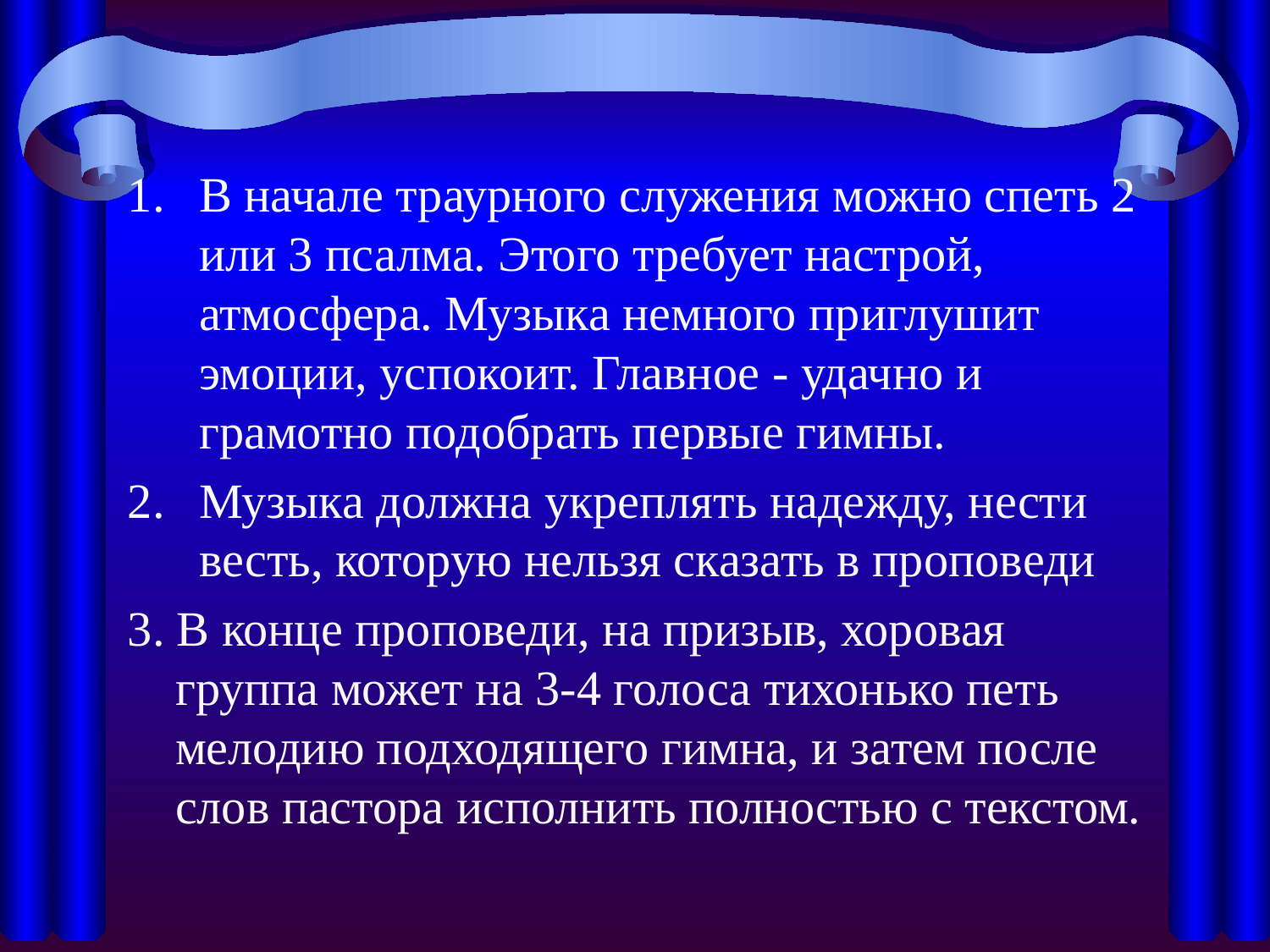

В начале траурного служения можно спеть 2 или 3 псалма. Этого требует настрой, атмосфера. Музыка немного приглушит эмоции, успокоит. Главное - удачно и грамотно подобрать первые гимны.
Музыка должна укреплять надежду, нести весть, которую нельзя сказать в проповеди
3. В конце проповеди, на призыв, хоровая группа может на 3-4 голоса тихонько петь мелодию подходящего гимна, и затем после слов пастора исполнить полностью с текстом.